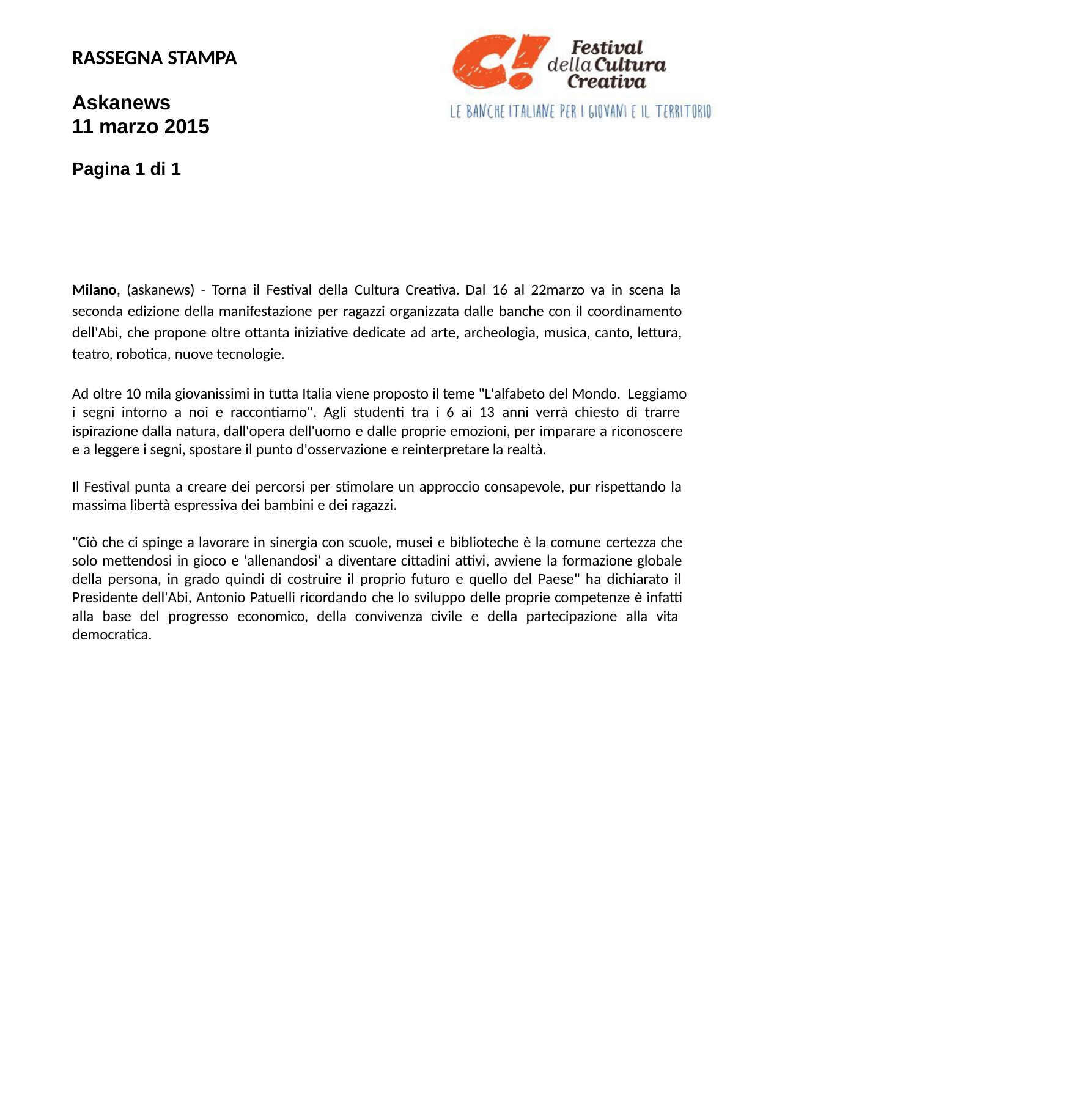

RASSEGNA STAMPA

Askanews
11 marzo 2015
Pagina 1 di 1
Milano, (askanews) - Torna il Festival della Cultura Creativa. Dal 16 al 22marzo va in scena la  seconda edizione della manifestazione per ragazzi organizzata dalle banche con il coordinamento  dell'Abi, che propone oltre ottanta iniziative dedicate ad arte, archeologia, musica, canto, lettura,  teatro, robotica, nuove tecnologie.

Ad oltre 10 mila giovanissimi in tutta Italia viene proposto il teme "L'alfabeto del Mondo.  Leggiamo i segni intorno a noi e raccontiamo". Agli studenti tra i 6 ai 13 anni verrà chiesto di trarre  ispirazione dalla natura, dall'opera dell'uomo e dalle proprie emozioni, per imparare a riconoscere  e a leggere i segni, spostare il punto d'osservazione e reinterpretare la realtà.

Il Festival punta a creare dei percorsi per stimolare un approccio consapevole, pur rispettando la  massima libertà espressiva dei bambini e dei ragazzi.

"Ciò che ci spinge a lavorare in sinergia con scuole, musei e biblioteche è la comune certezza che  solo mettendosi in gioco e 'allenandosi' a diventare cittadini attivi, avviene la formazione globale  della persona, in grado quindi di costruire il proprio futuro e quello del Paese" ha dichiarato il  Presidente dell'Abi, Antonio Patuelli ricordando che lo sviluppo delle proprie competenze è infatti  alla base del progresso economico, della convivenza civile e della partecipazione alla vita  democratica.